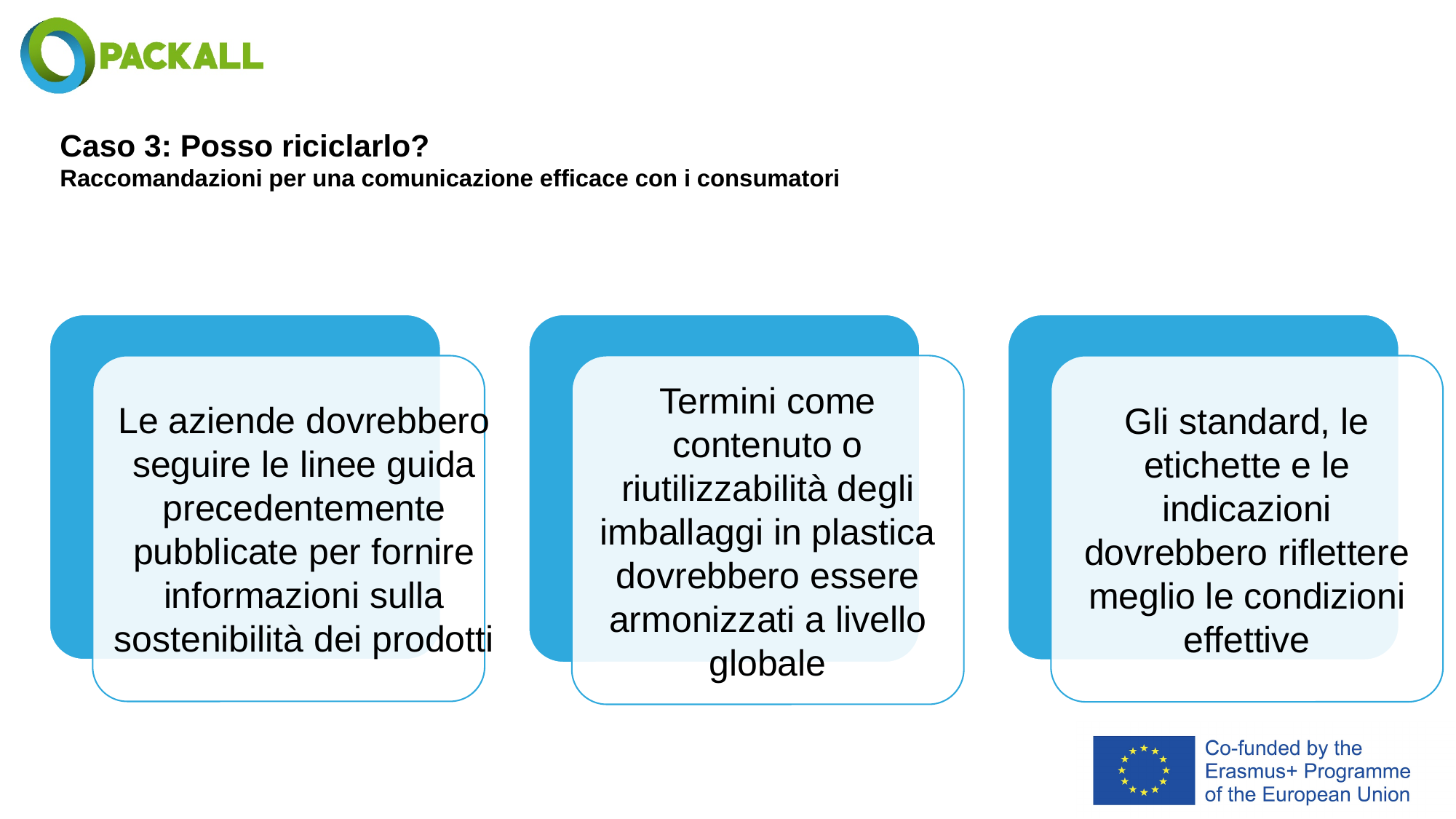

# Caso 3: Posso riciclarlo? Raccomandazioni per una comunicazione efficace con i consumatori

Le aziende dovrebbero seguire le linee guida precedentemente pubblicate per fornire informazioni sulla sostenibilità dei prodotti
Gli standard, le etichette e le indicazioni dovrebbero riflettere meglio le condizioni effettive
Termini come contenuto o riutilizzabilità degli imballaggi in plastica dovrebbero essere armonizzati a livello globale